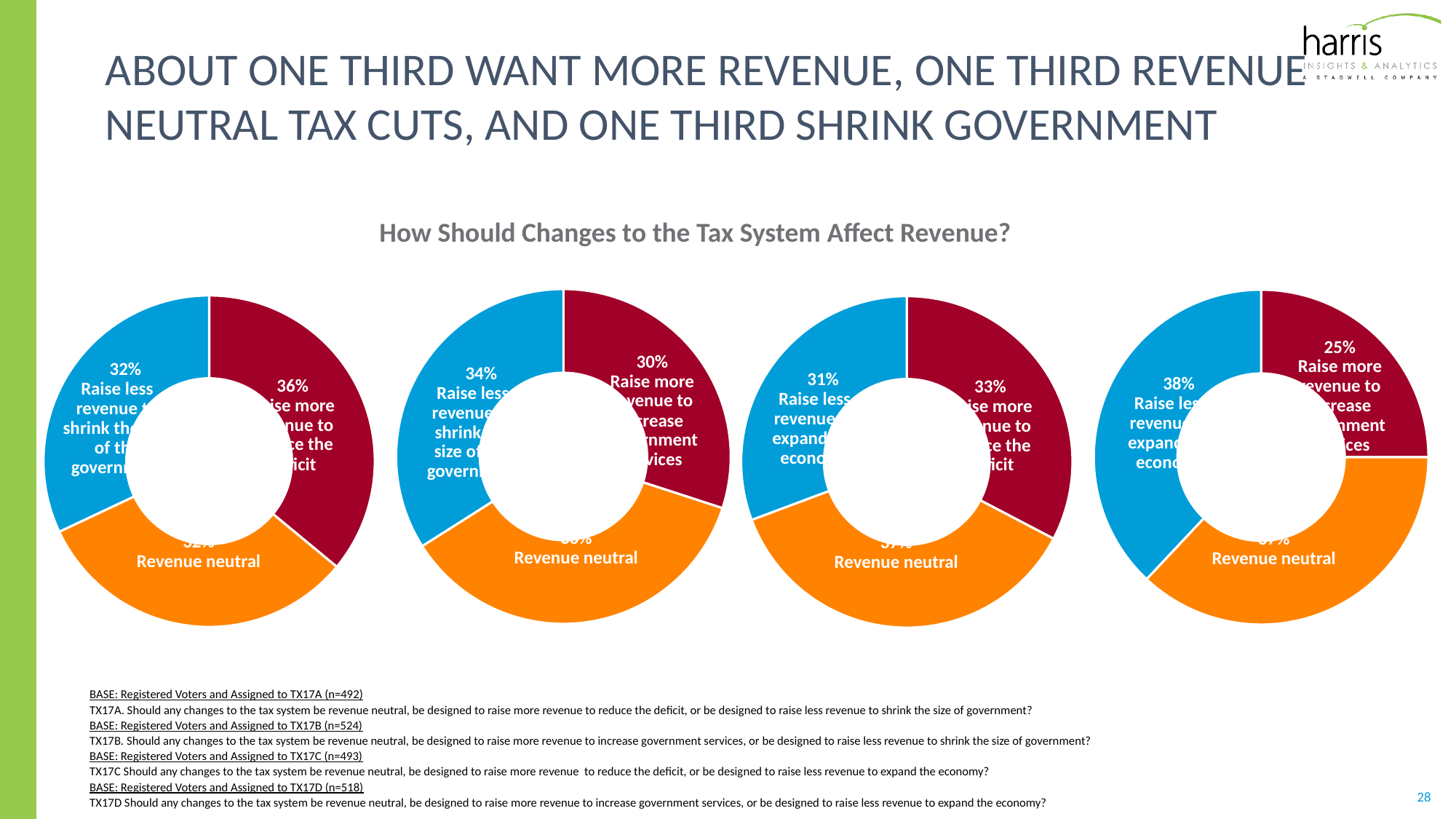

# about one third want more revenue, one third revenue neutral tax cuts, and one third shrink government
How Should Changes to the Tax System Affect Revenue?

### Chart

| Category |  |
|---|---|
| Raise more revenue to increase government services | 0.3 |
| Revenue neutral | 0.36 |
| Raise less revenue to shrink the size of the government | 0.34 |
30%
Raise more revenue to increase government services
    34%
Raise less revenue to shrink the size of the government
36%
Revenue neutral

### Chart

| Category |  |
|---|---|
| Raise more revenue to increase government services | 0.25 |
| Revenue neutral | 0.37 |
| Raise less revenue to shrink the size of the government | 0.38 |
25%
Raise more revenue to increase government services
    38%
Raise less revenue to expand the economy
37%
Revenue neutral

### Chart

| Category |  |
|---|---|
| Raise more revenue to reduce the deficit | 0.36 |
| Revenue neutral | 0.32 |
| Raise less revenue to shrink the size of the government | 0.32 |
36%
Raise more revenue to reduce the deficit
    32%
Raise less revenue to shrink the size of the government
32%
Revenue neutral

### Chart

| Category |  |
|---|---|
| Raise more revenue to reduce the deficit | 0.33 |
| Revenue neutral | 0.37 |
| Raise less revenue to shrink the size of the government | 0.31 |
33%
Raise more revenue to reduce the deficit
    31%
Raise less revenue to expand the economy
37%
Revenue neutral
BASE: Registered Voters and Assigned to TX17A (n=492)
TX17A. Should any changes to the tax system be revenue neutral, be designed to raise more revenue to reduce the deficit, or be designed to raise less revenue to shrink the size of government?
BASE: Registered Voters and Assigned to TX17B (n=524)
TX17B. Should any changes to the tax system be revenue neutral, be designed to raise more revenue to increase government services, or be designed to raise less revenue to shrink the size of government?
BASE: Registered Voters and Assigned to TX17C (n=493)
TX17C Should any changes to the tax system be revenue neutral, be designed to raise more revenue  to reduce the deficit, or be designed to raise less revenue to expand the economy?
BASE: Registered Voters and Assigned to TX17D (n=518)
TX17D Should any changes to the tax system be revenue neutral, be designed to raise more revenue to increase government services, or be designed to raise less revenue to expand the economy?